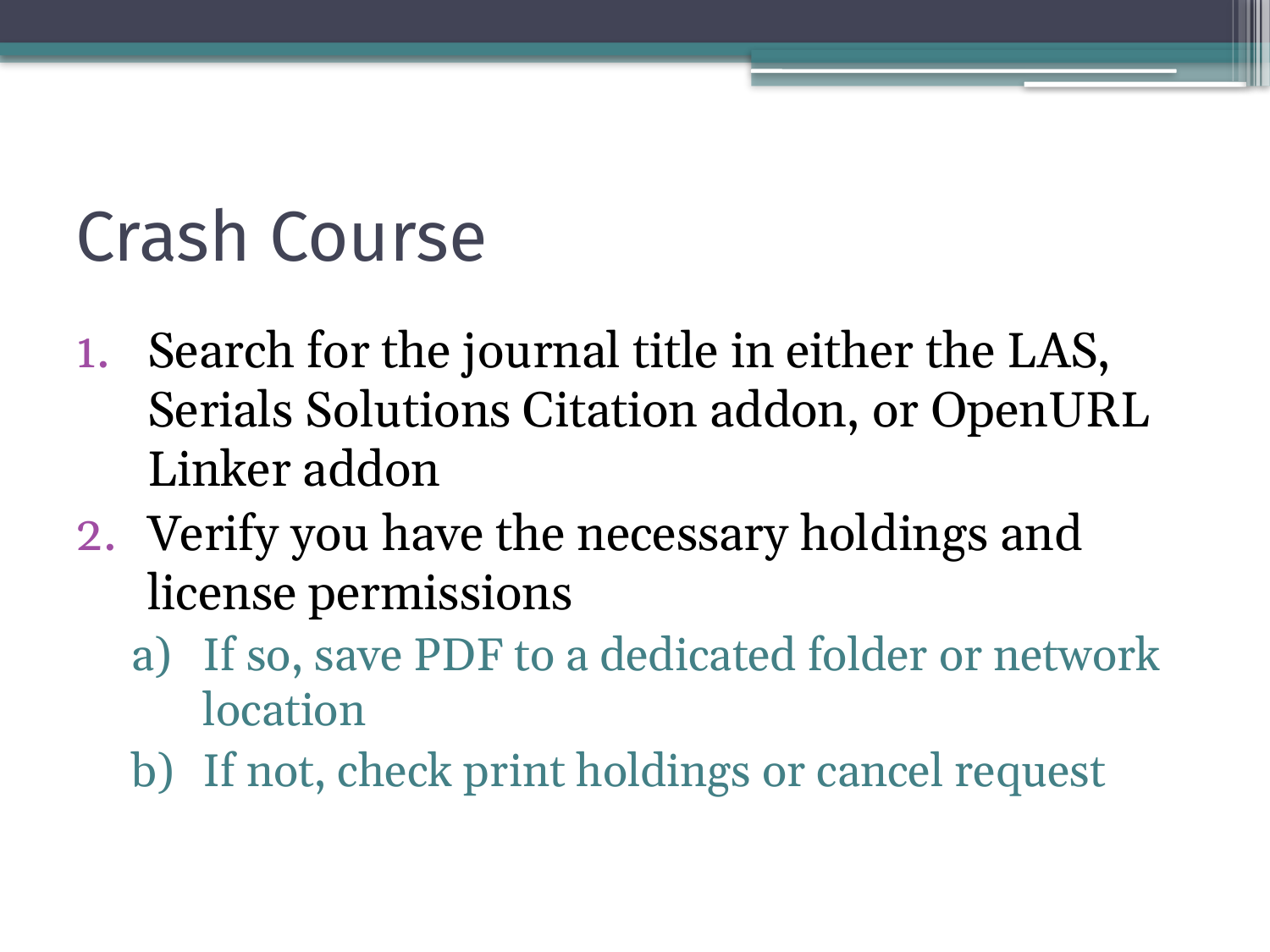

# Crash Course
Search for the journal title in either the LAS, Serials Solutions Citation addon, or OpenURL Linker addon
Verify you have the necessary holdings and license permissions
If so, save PDF to a dedicated folder or network location
If not, check print holdings or cancel request